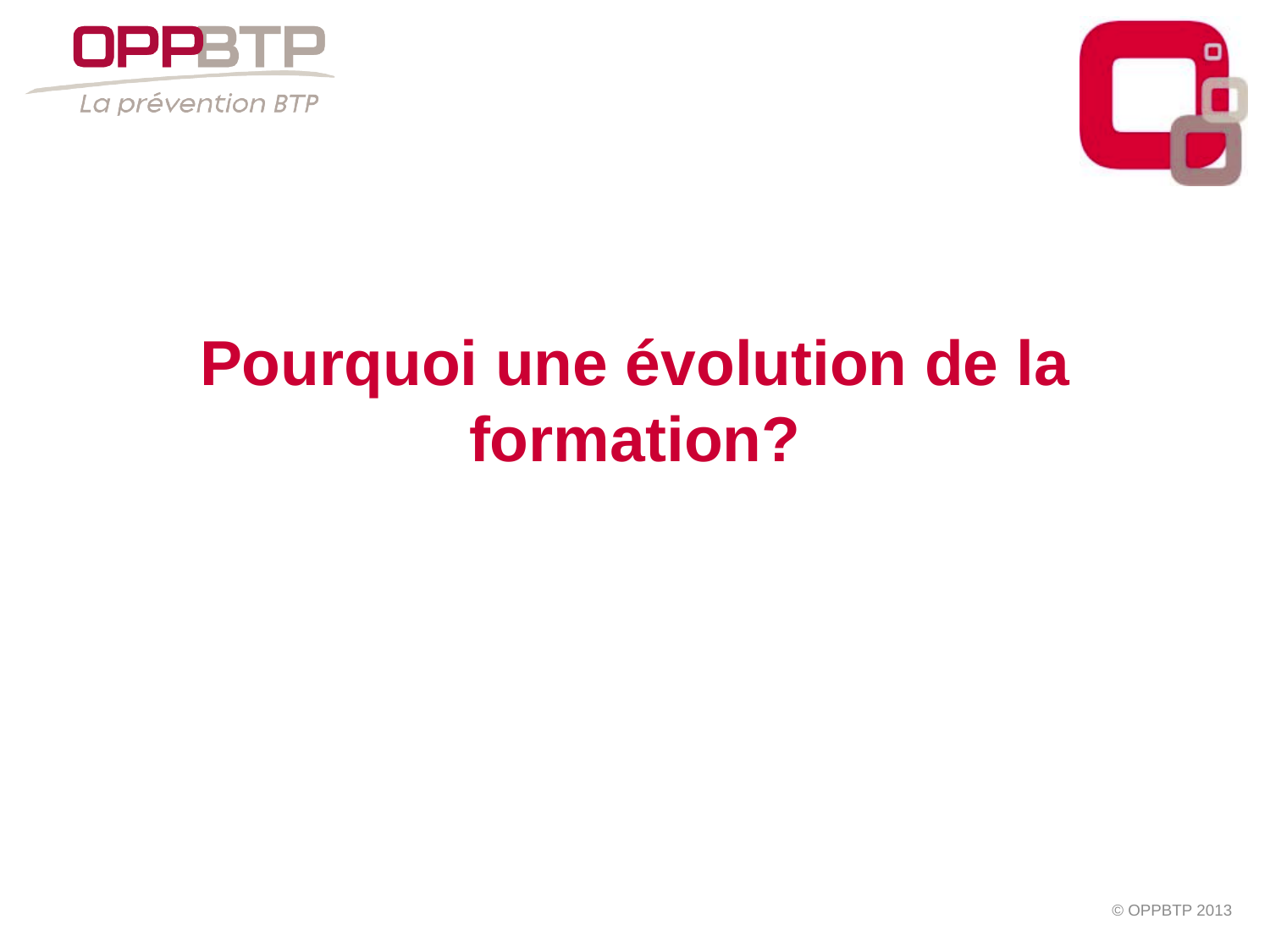

# Pourquoi une évolution de la formation?